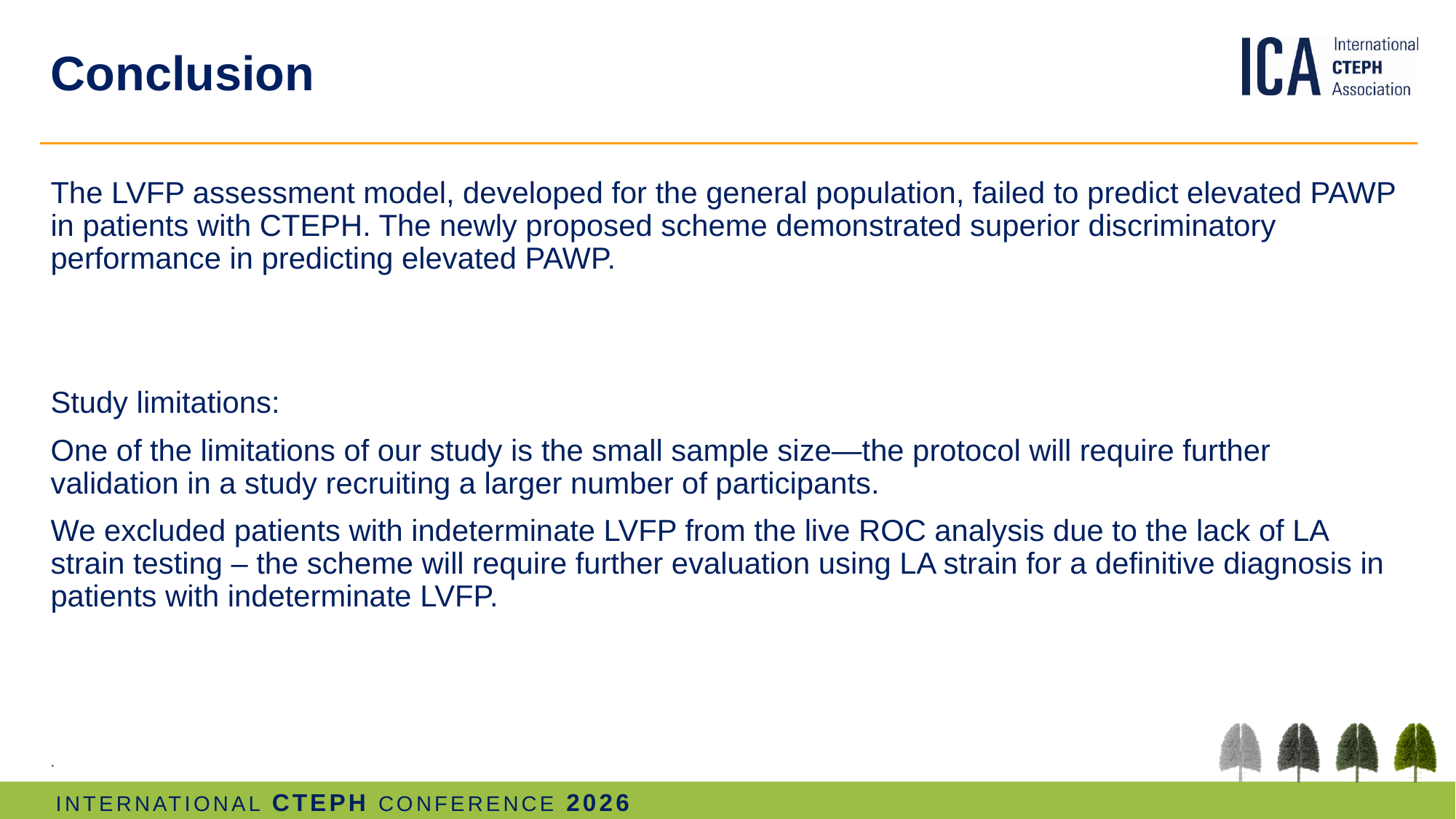

# Conclusion
The LVFP assessment model, developed for the general population, failed to predict elevated PAWP in patients with CTEPH. The newly proposed scheme demonstrated superior discriminatory performance in predicting elevated PAWP.

Study limitations:
One of the limitations of our study is the small sample size—the protocol will require further validation in a study recruiting a larger number of participants.
We excluded patients with indeterminate LVFP from the live ROC analysis due to the lack of LA strain testing – the scheme will require further evaluation using LA strain for a definitive diagnosis in patients with indeterminate LVFP.
.